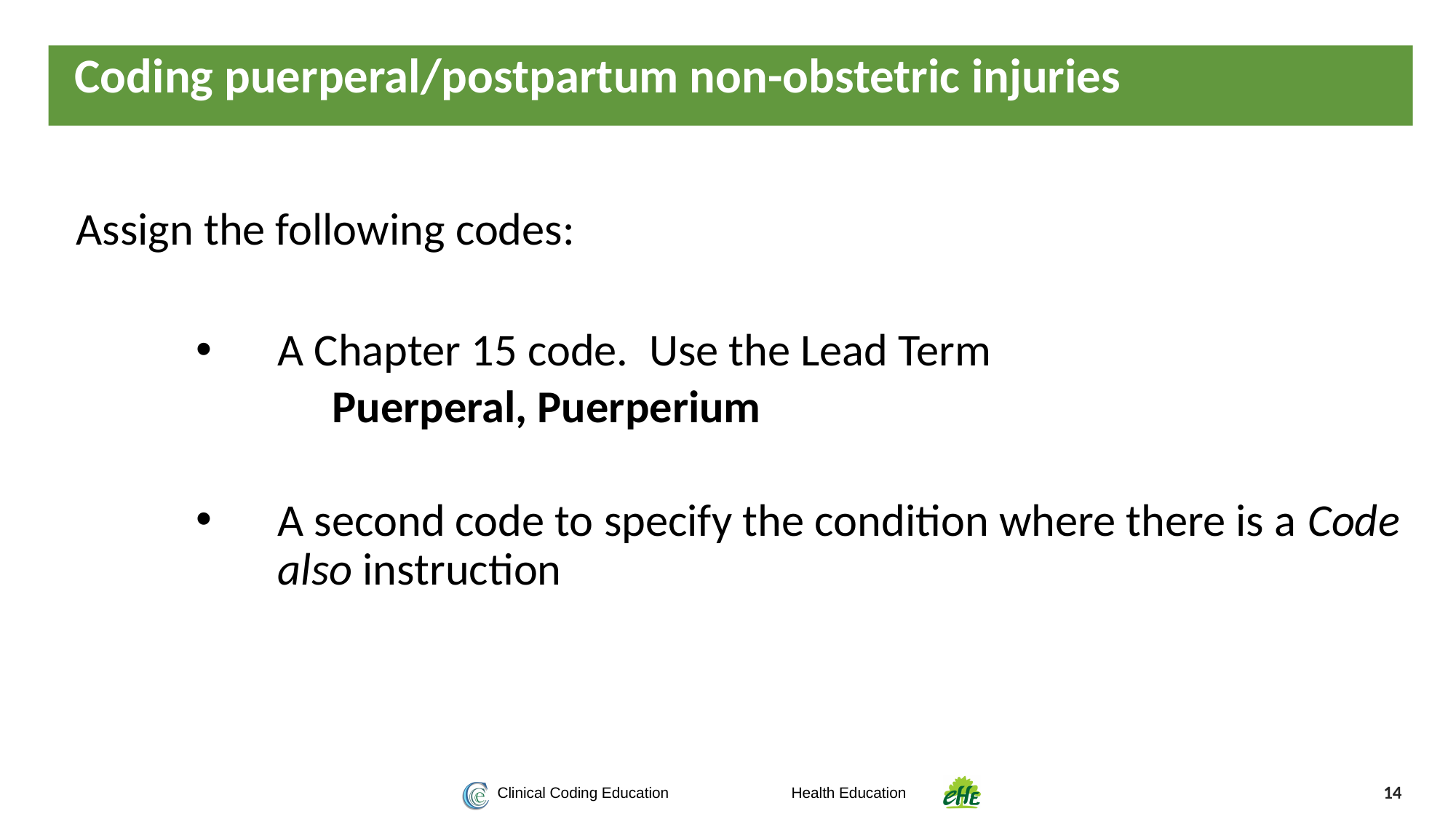

Coding puerperal/postpartum non-obstetric injuries

Assign the following codes:

A Chapter 15 code.  Use the Lead Term
Puerperal, Puerperium

A second code to specify the condition where there is a Code also instruction

14